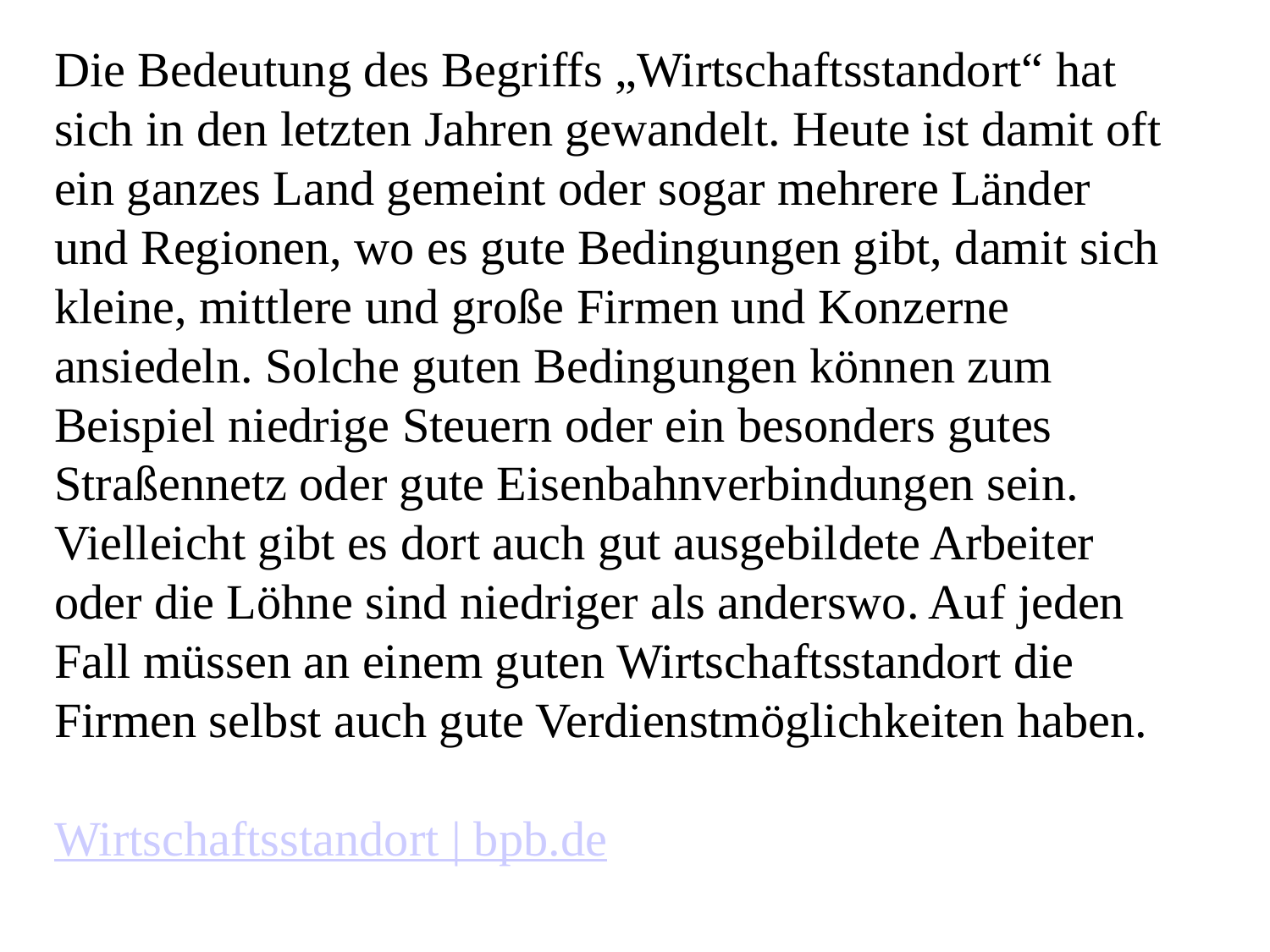

Die Bedeutung des Begriffs „Wirtschaftsstandort“ hat sich in den letzten Jahren gewandelt. Heute ist damit oft ein ganzes Land gemeint oder sogar mehrere Länder und Regionen, wo es gute Bedingungen gibt, damit sich kleine, mittlere und große Firmen und Konzerne ansiedeln. Solche guten Bedingungen können zum Beispiel niedrige Steuern oder ein besonders gutes Straßennetz oder gute Eisenbahnverbindungen sein. Vielleicht gibt es dort auch gut ausgebildete Arbeiter oder die Löhne sind niedriger als anderswo. Auf jeden Fall müssen an einem guten Wirtschaftsstandort die Firmen selbst auch gute Verdienstmöglichkeiten haben.

Wirtschaftsstandort | bpb.de